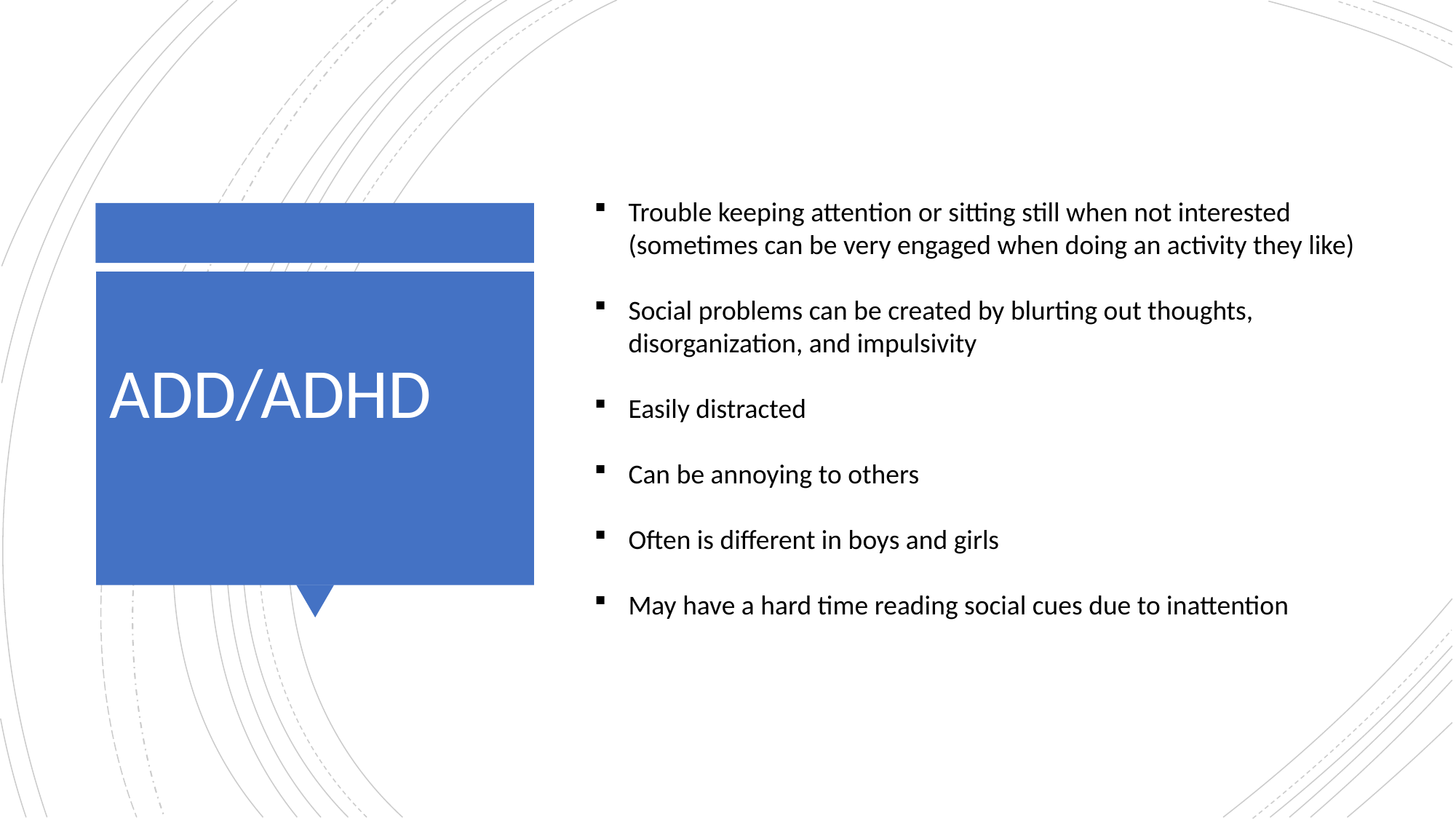

Trouble keeping attention or sitting still when not interested (sometimes can be very engaged when doing an activity they like)

Social problems can be created by blurting out thoughts, disorganization, and impulsivity

Easily distracted

Can be annoying to others

Often is different in boys and girls

May have a hard time reading social cues due to inattention

# ADD/ADHD
©2018 Kenneth Smith, MS, MA, LPC.  Info at kentherapy.com